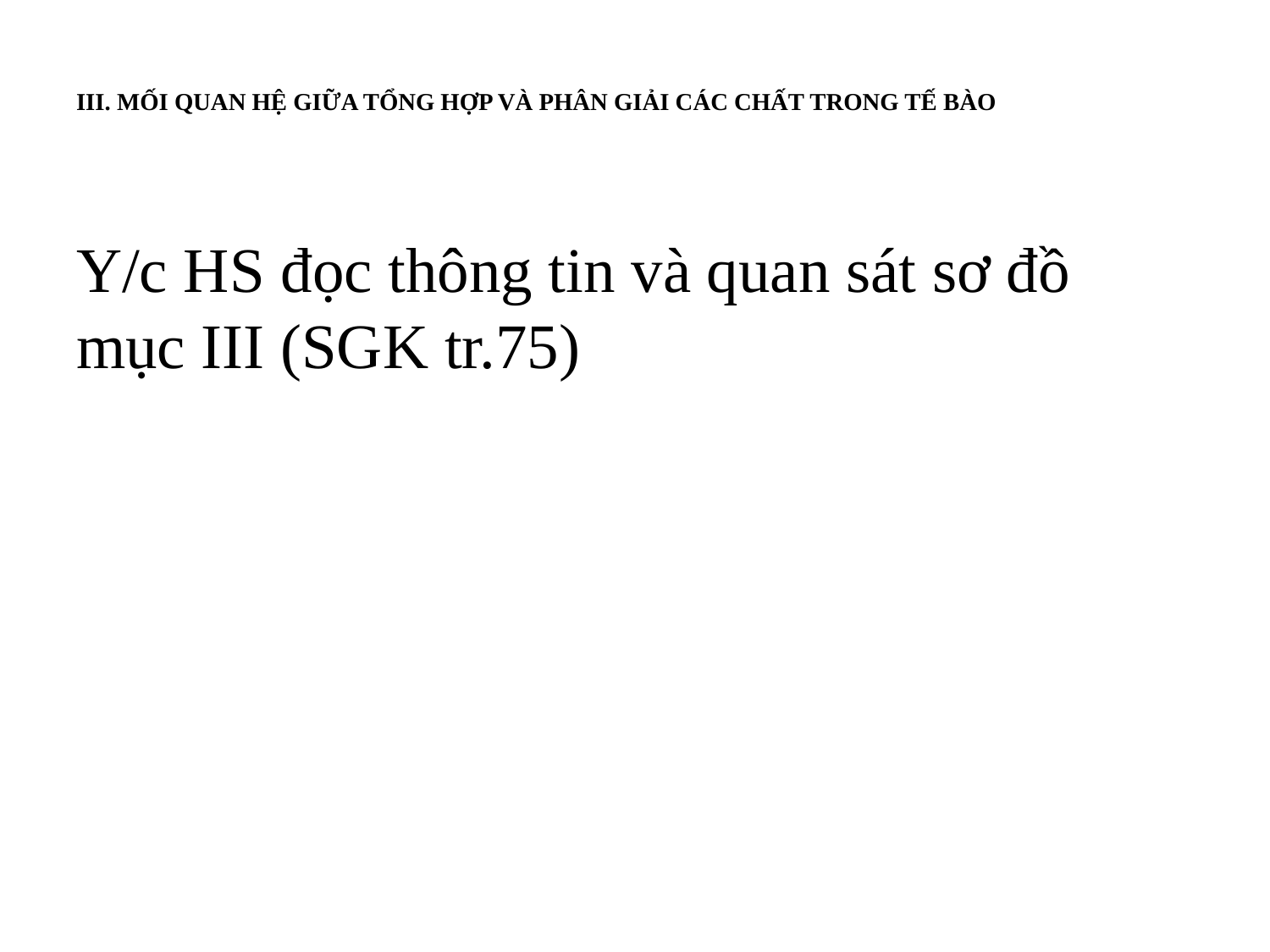

# III. MỐI QUAN HỆ GIỮA TỔNG HỢP VÀ PHÂN GIẢI CÁC CHẤT TRONG TẾ BÀO
Y/c HS đọc thông tin và quan sát sơ đồ mục III (SGK tr.75)